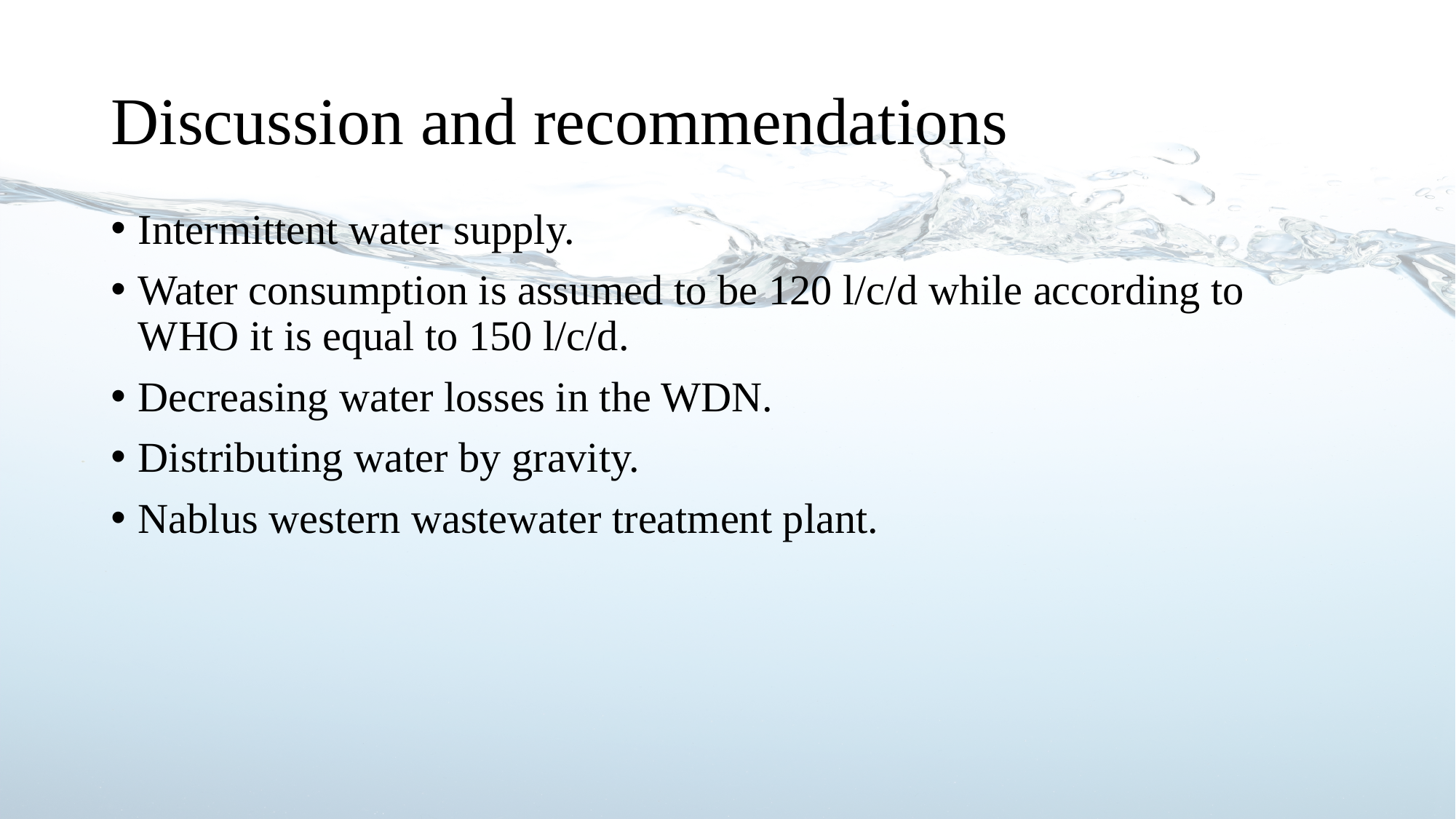

# Discussion and recommendations
Intermittent water supply.
Water consumption is assumed to be 120 l/c/d while according to WHO it is equal to 150 l/c/d.
Decreasing water losses in the WDN.
Distributing water by gravity.
Nablus western wastewater treatment plant.